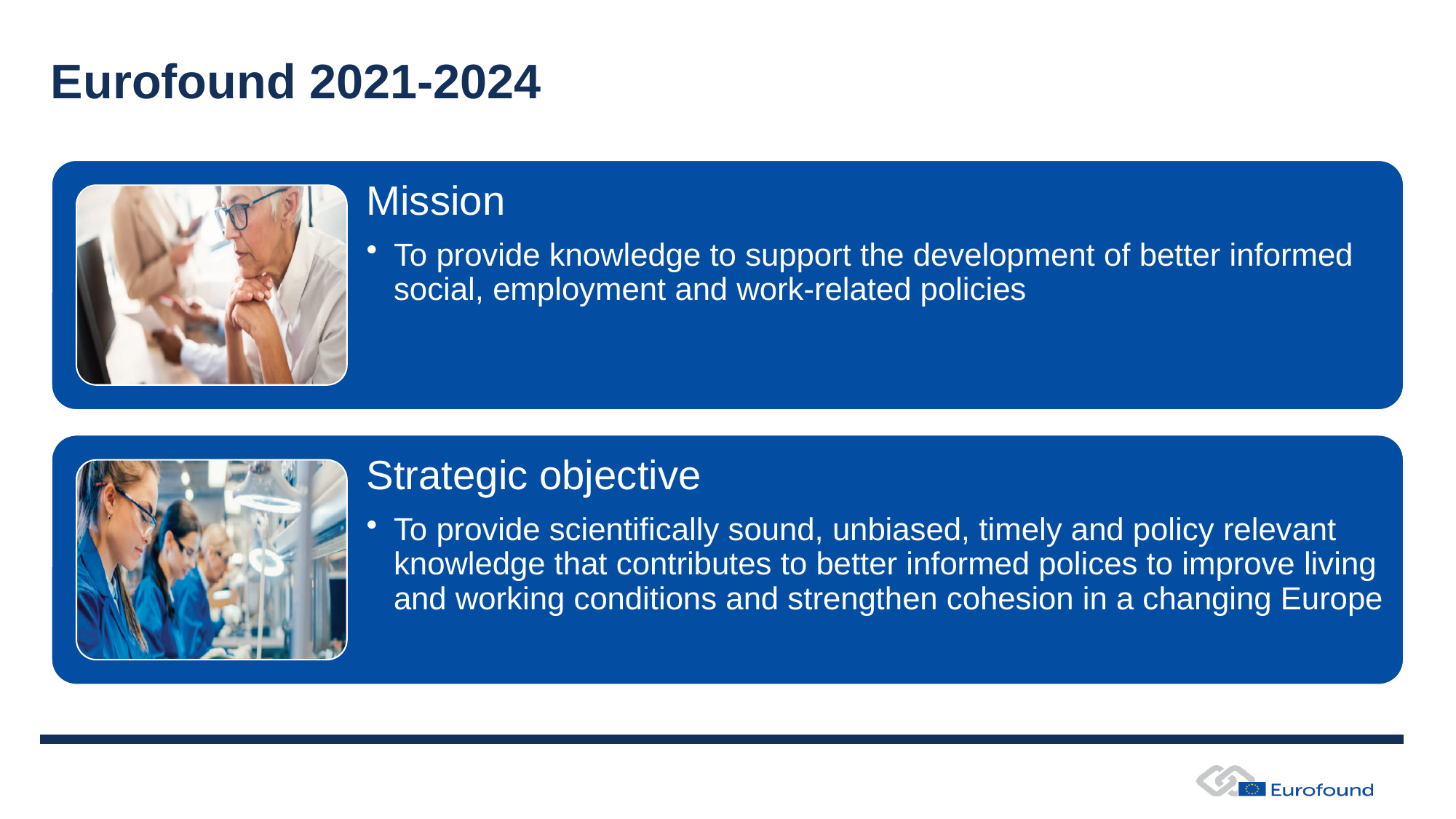

# Eurofound 2021-2024
Mission
To provide knowledge to support the development of better informed social, employment and work-related policies
Strategic objective
To provide scientifically sound, unbiased, timely and policy relevant knowledge that contributes to better informed polices to improve living and working conditions and strengthen cohesion in a changing Europe